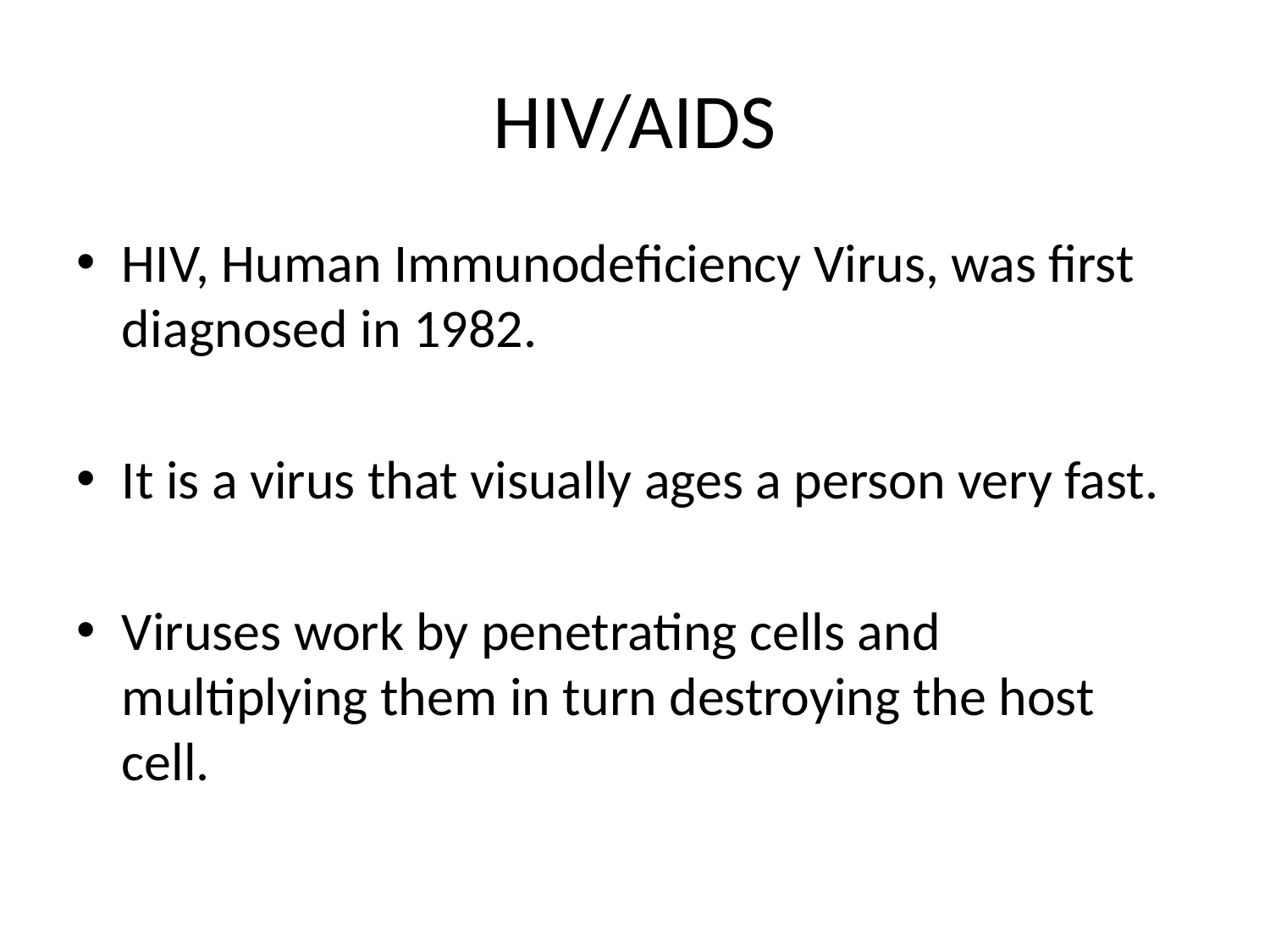

# HIV/AIDS
HIV, Human Immunodeficiency Virus, was first diagnosed in 1982.

It is a virus that visually ages a person very fast.

Viruses work by penetrating cells and multiplying them in turn destroying the host cell.